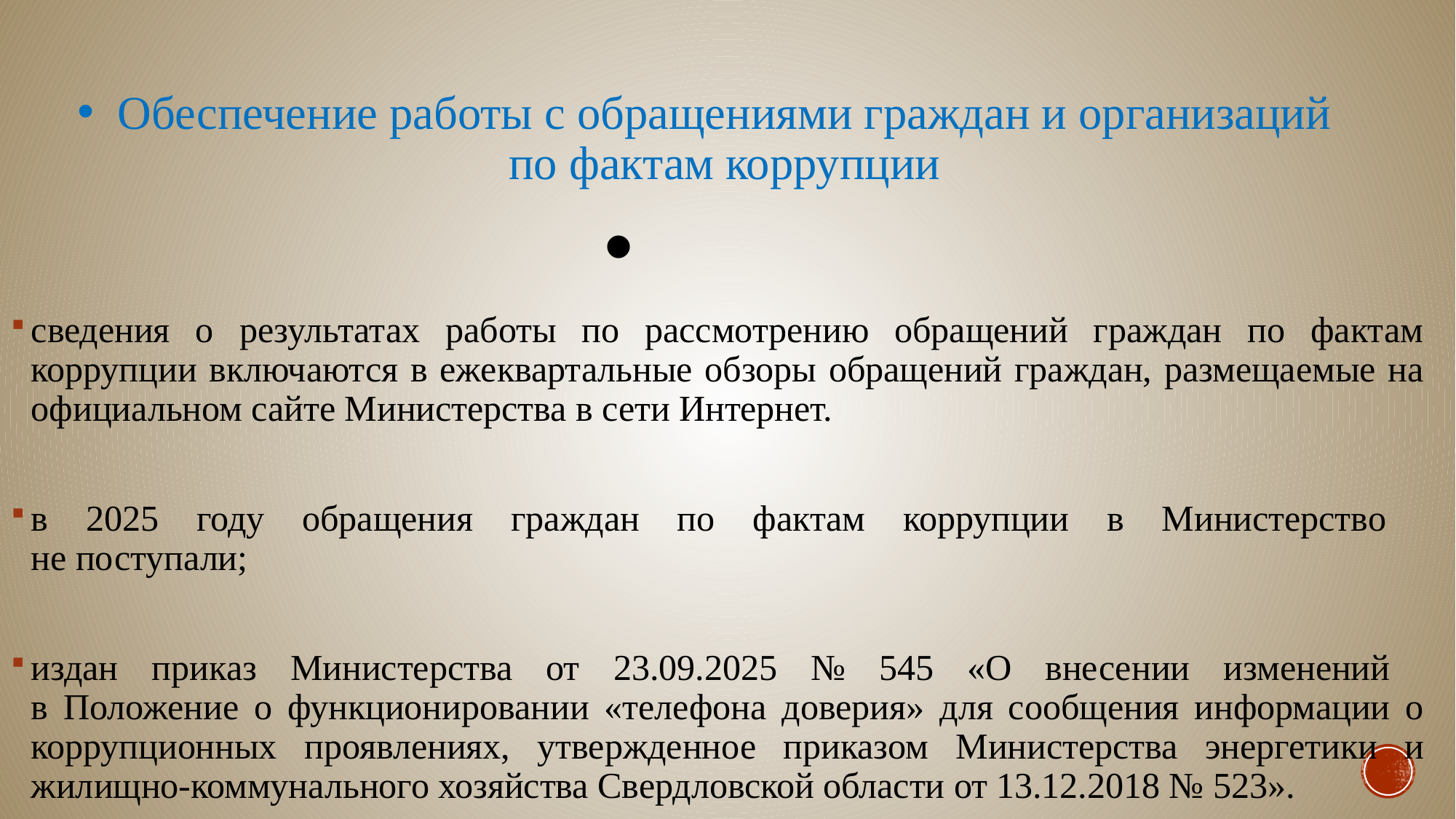

# Обеспечение работы с обращениями граждан и организаций по фактам коррупции

сведения о результатах работы по рассмотрению обращений граждан по фактам коррупции включаются в ежеквартальные обзоры обращений граждан, размещаемые на официальном сайте Министерства в сети Интернет.

в 2025 году обращения граждан по фактам коррупции в Министерство
не поступали;

издан приказ Министерства от 23.09.2025 № 545 «О внесении изменений
в Положение о функционировании «телефона доверия» для сообщения информации о коррупционных проявлениях, утвержденное приказом Министерства энергетики и жилищно-коммунального хозяйства Свердловской области от 13.12.2018 № 523».